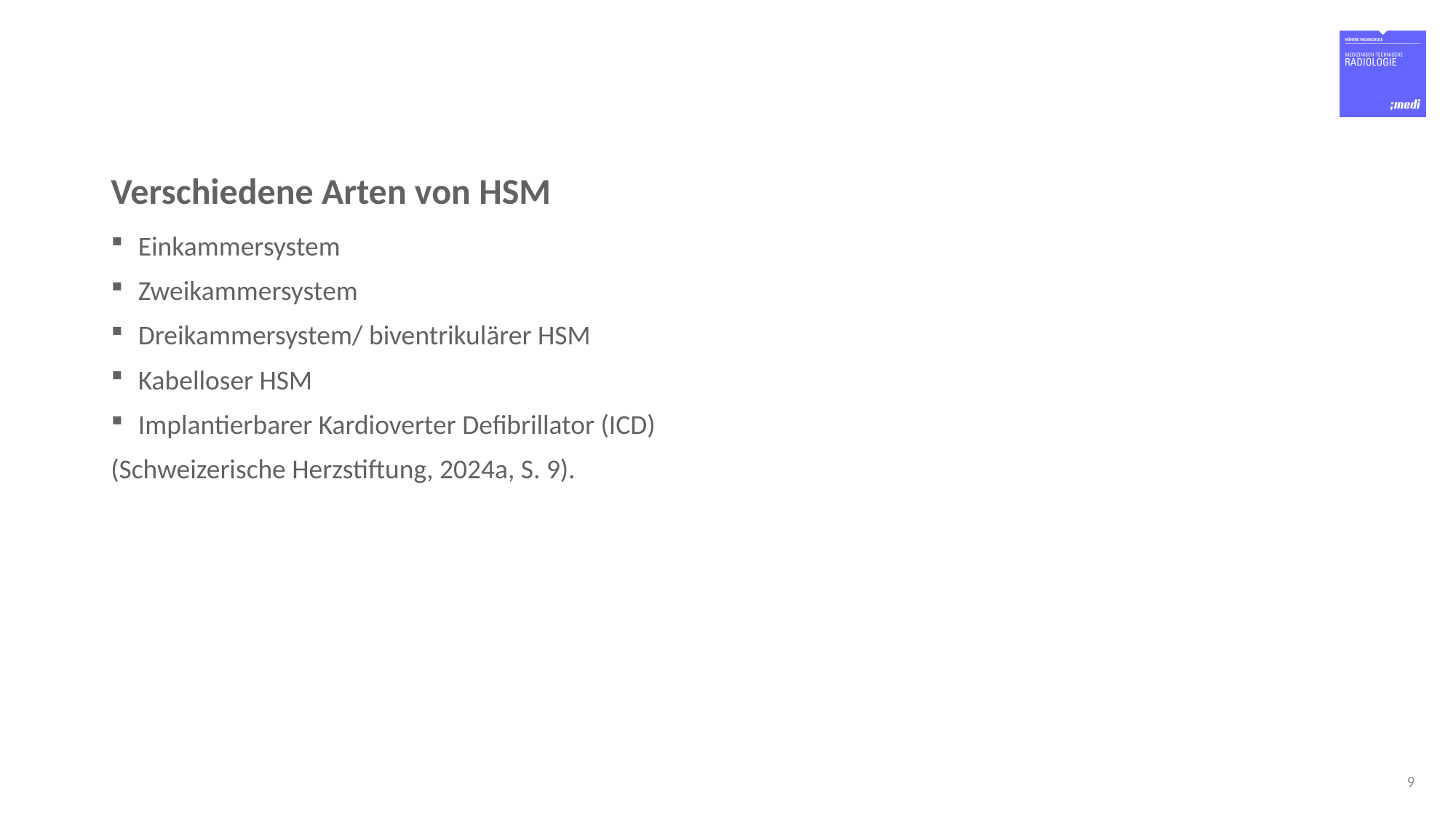

# Verschiedene Arten von HSM
Einkammersystem
Zweikammersystem
Dreikammersystem/ biventrikulärer HSM
Kabelloser HSM
Implantierbarer Kardioverter Defibrillator (ICD)
(Schweizerische Herzstiftung, 2024a, S. 9).

9